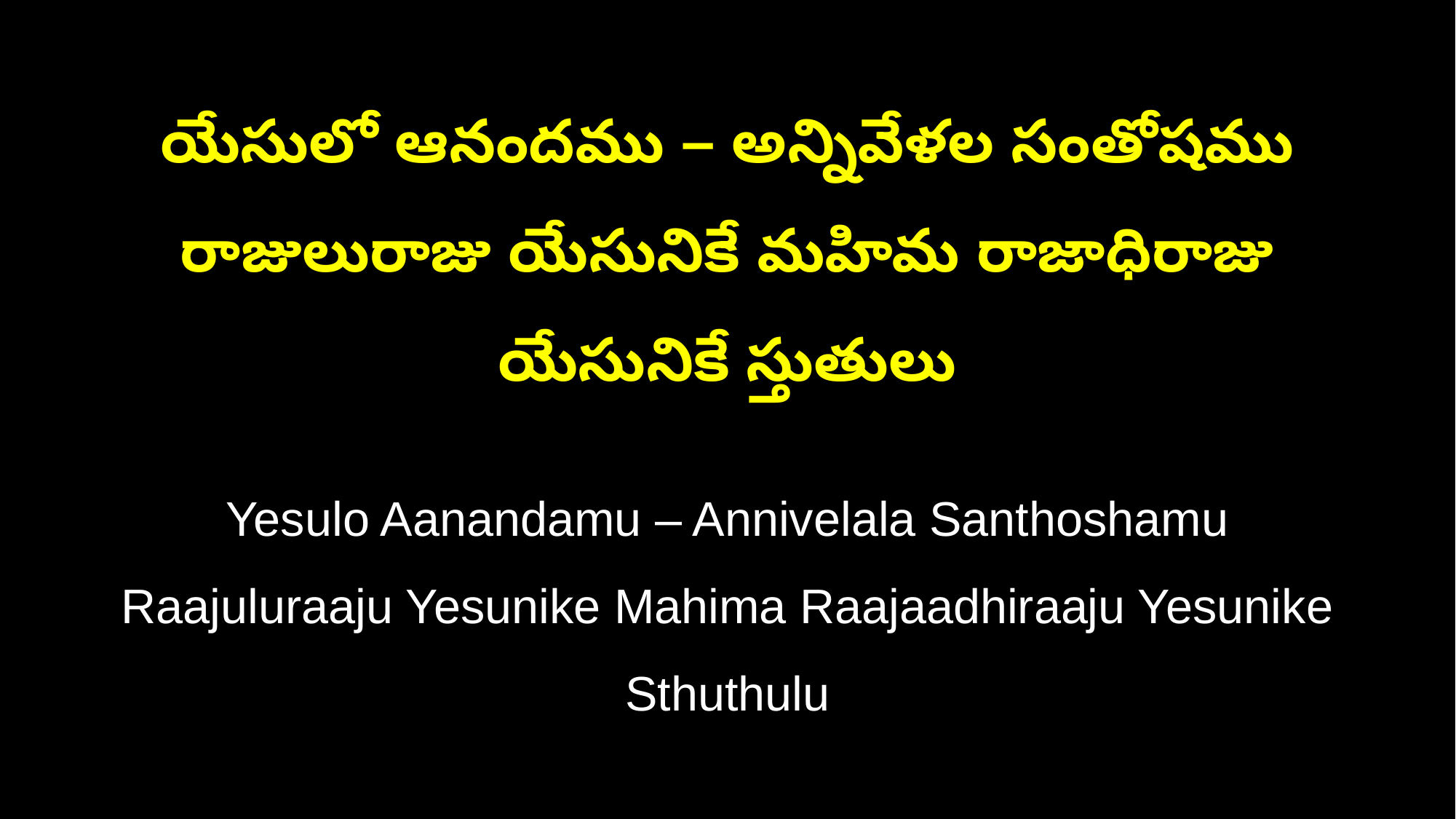

యేసులో ఆనందము – అన్నివేళల సంతోషము
రాజులురాజు యేసునికే మహిమ రాజాధిరాజు యేసునికే స్తుతులు
Yesulo Aanandamu – Annivelala Santhoshamu
Raajuluraaju Yesunike Mahima Raajaadhiraaju Yesunike Sthuthulu